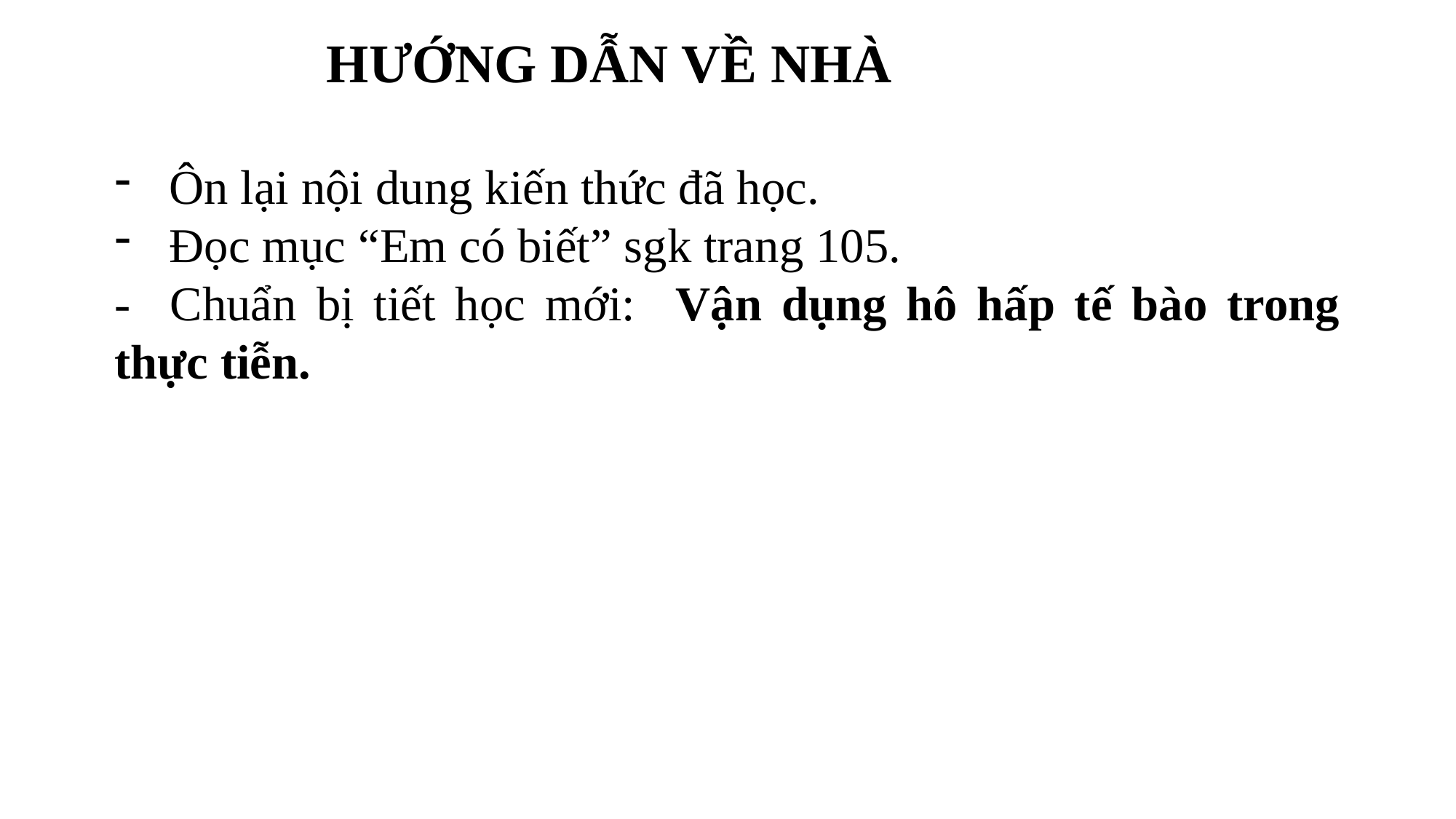

HƯỚNG DẪN VỀ NHÀ
Ôn lại nội dung kiến thức đã học.
Đọc mục “Em có biết” sgk trang 105.
-  Chuẩn bị tiết học mới:  Vận dụng hô hấp tế bào trong thực tiễn.